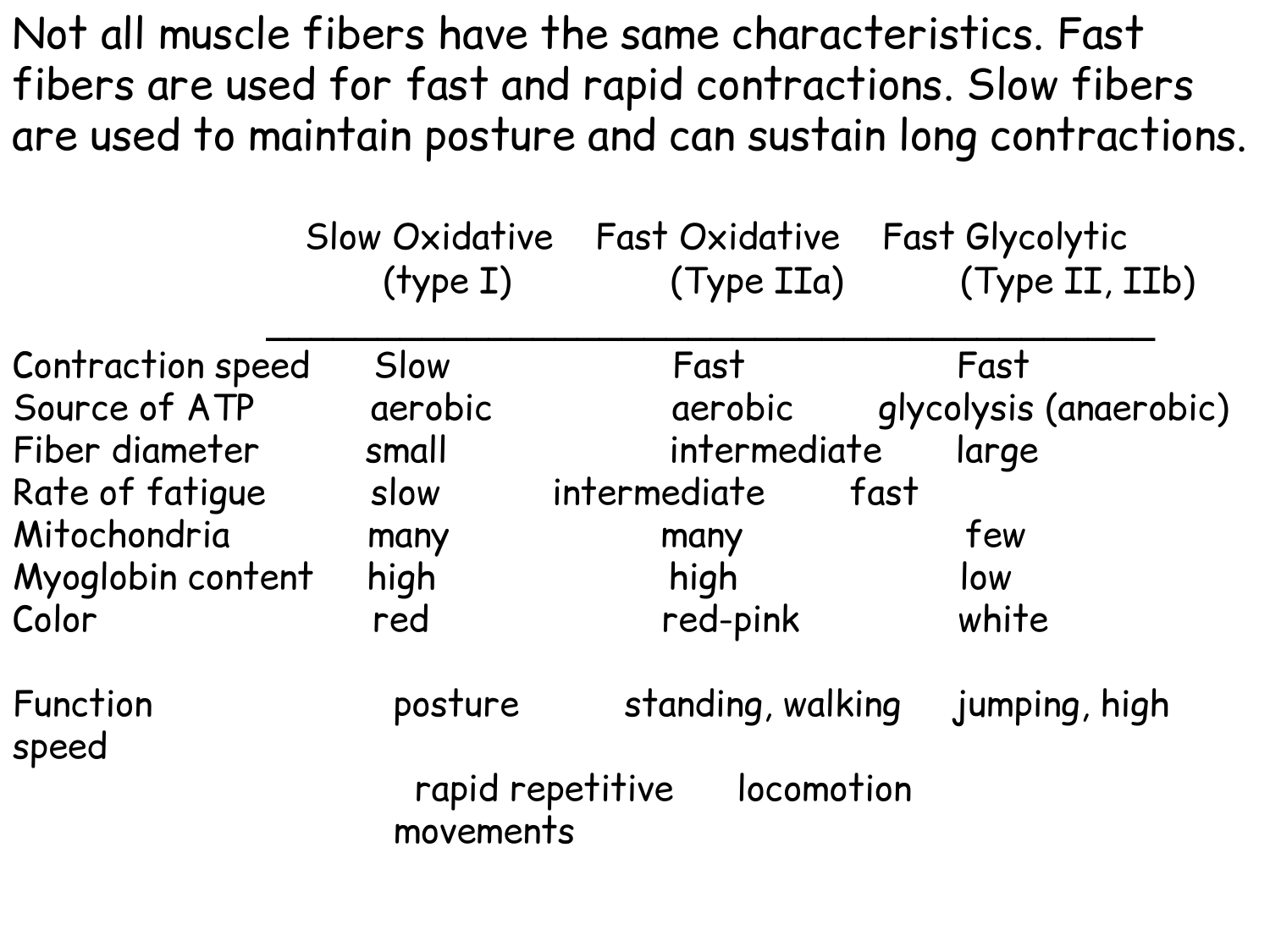

Not all muscle fibers have the same characteristics. Fast fibers are used for fast and rapid contractions. Slow fibers are used to maintain posture and can sustain long contractions.
 	             Slow Oxidative    Fast Oxidative    Fast Glycolytic
                                   (type I)               (Type IIa)           (Type II, IIb)
	            ________________________________________
Contraction speed      Slow                     Fast                    Fast
Source of ATP           aerobic                 aerobic        glycolysis (anaerobic)
Fiber diameter          small                     intermediate       large
Rate of fatigue          slow	   intermediate        fast
Mitochondria             many                    many                     few
Myoglobin content     high                      high                     low
Color                          red                      red-pink               white

Function	            posture          standing, walking     jumping, high speed
		              rapid repetitive      locomotion
			movements